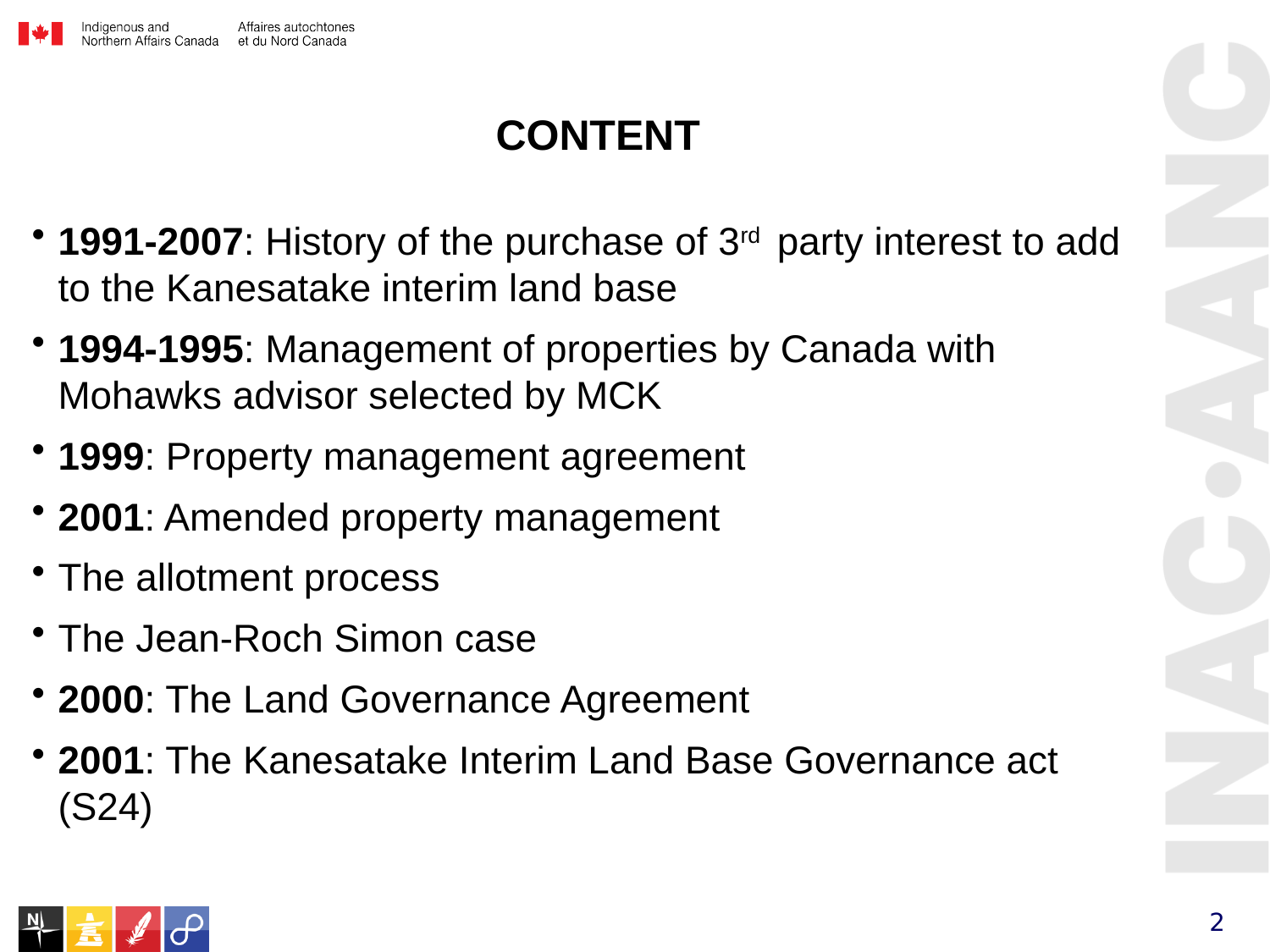

# CONTENT
1991-2007: History of the purchase of 3rd  party interest to add to the Kanesatake interim land base
1994-1995: Management of properties by Canada with Mohawks advisor selected by MCK
1999: Property management agreement
2001: Amended property management
The allotment process
The Jean-Roch Simon case
2000: The Land Governance Agreement
2001: The Kanesatake Interim Land Base Governance act (S24)
2